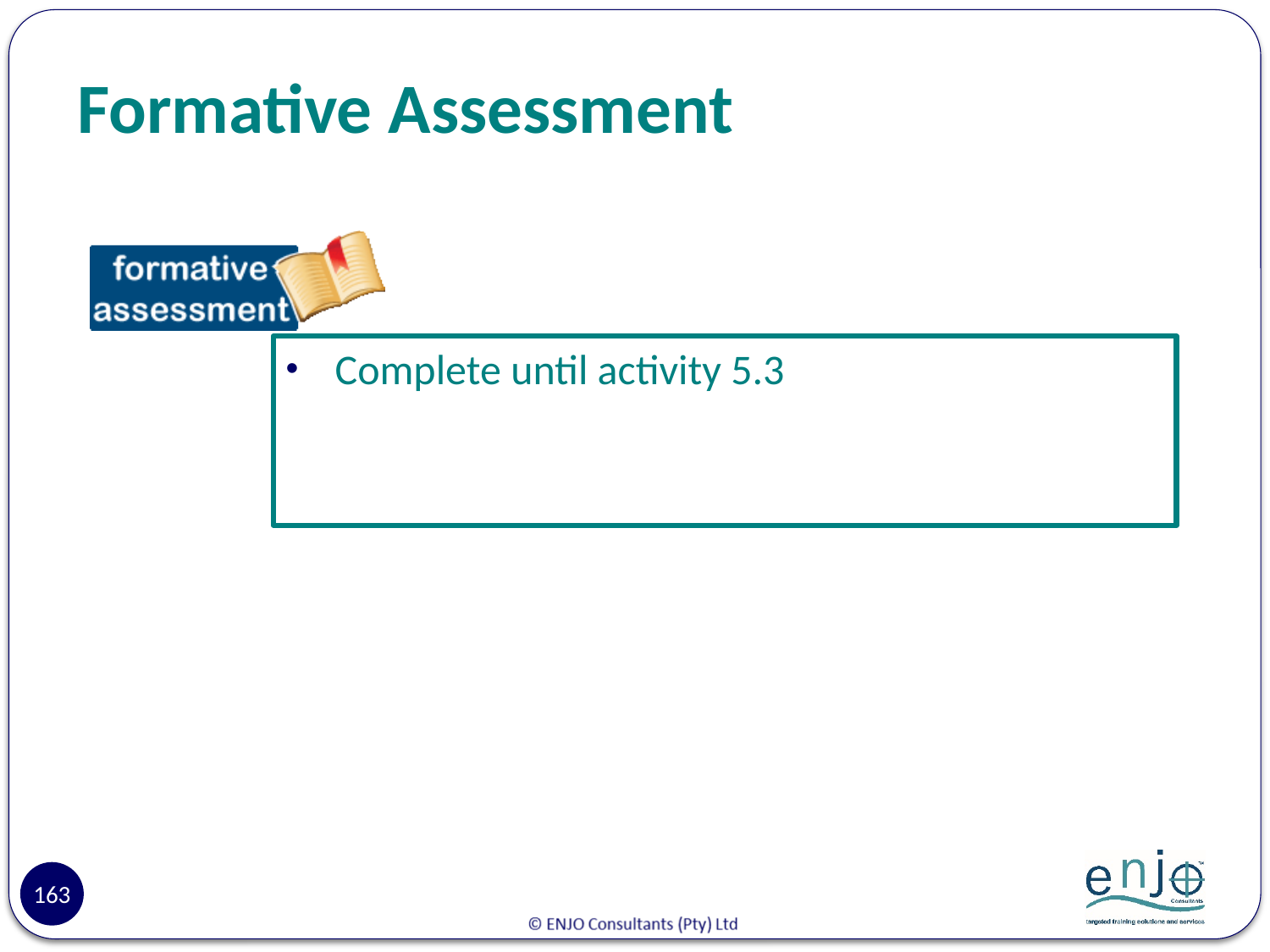

# Formative Assessment
Complete until activity 5.3
163